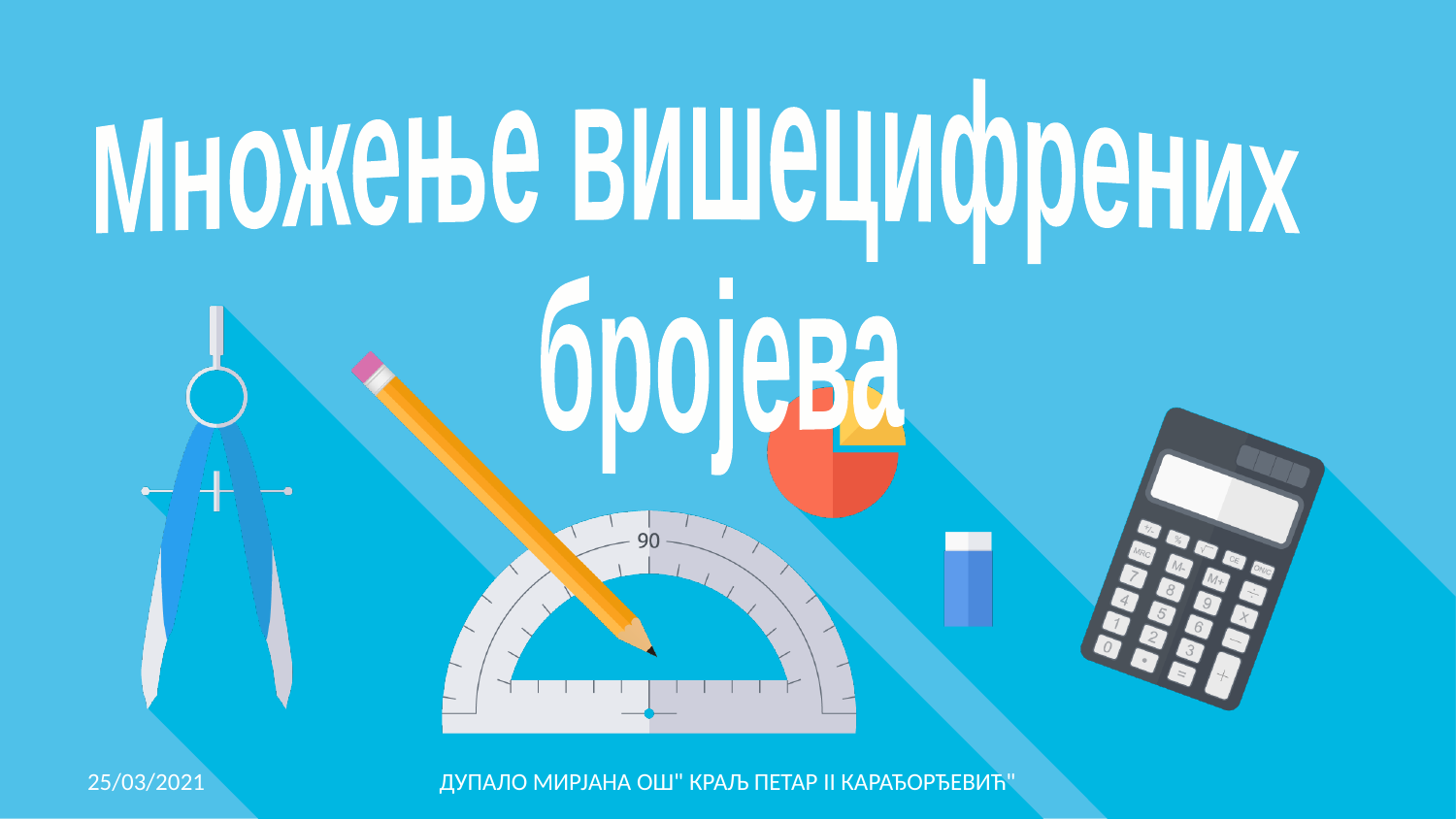

Множење вишецифрених
 бројева
25/03/2021
ДУПАЛО МИРЈАНА ОШ" КРАЉ ПЕТАР II КАРАЂОРЂЕВИЋ"